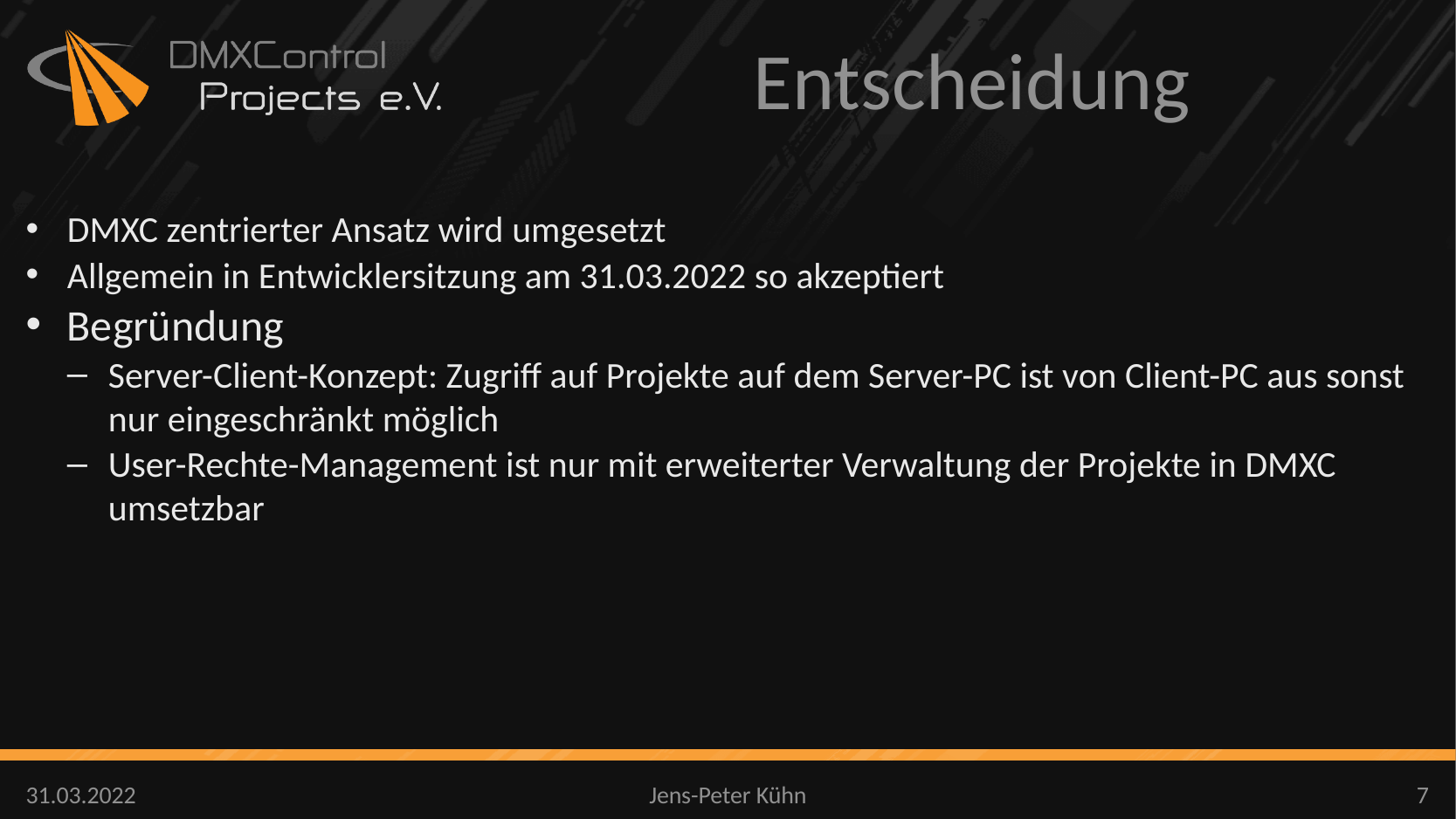

# Entscheidung
DMXC zentrierter Ansatz wird umgesetzt
Allgemein in Entwicklersitzung am 31.03.2022 so akzeptiert
Begründung
Server-Client-Konzept: Zugriff auf Projekte auf dem Server-PC ist von Client-PC aus sonst nur eingeschränkt möglich
User-Rechte-Management ist nur mit erweiterter Verwaltung der Projekte in DMXC umsetzbar
31.03.2022
Jens-Peter Kühn
7